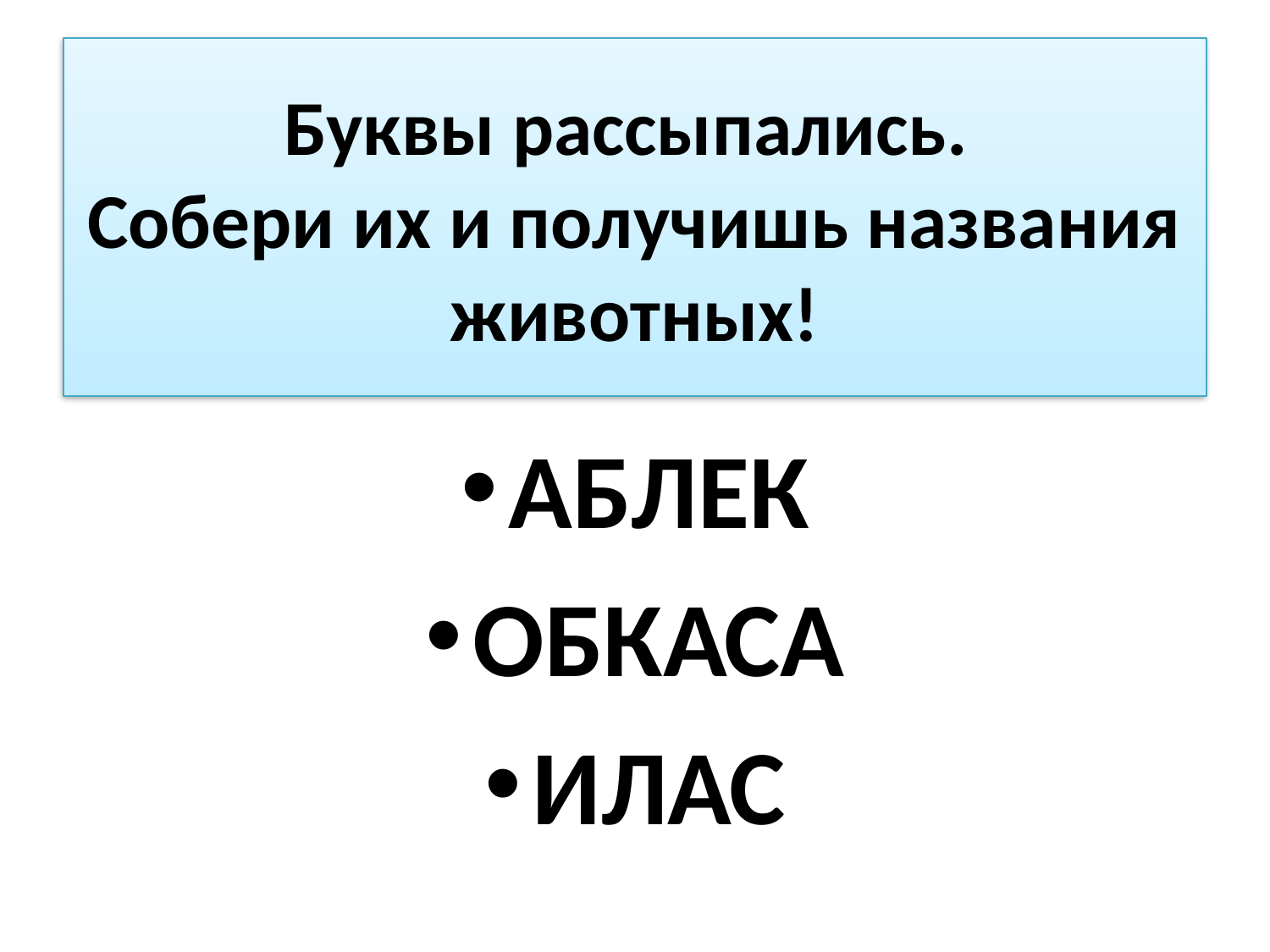

# Буквы рассыпались. Собери их и получишь названия животных!
АБЛЕК
ОБКАСА
ИЛАС